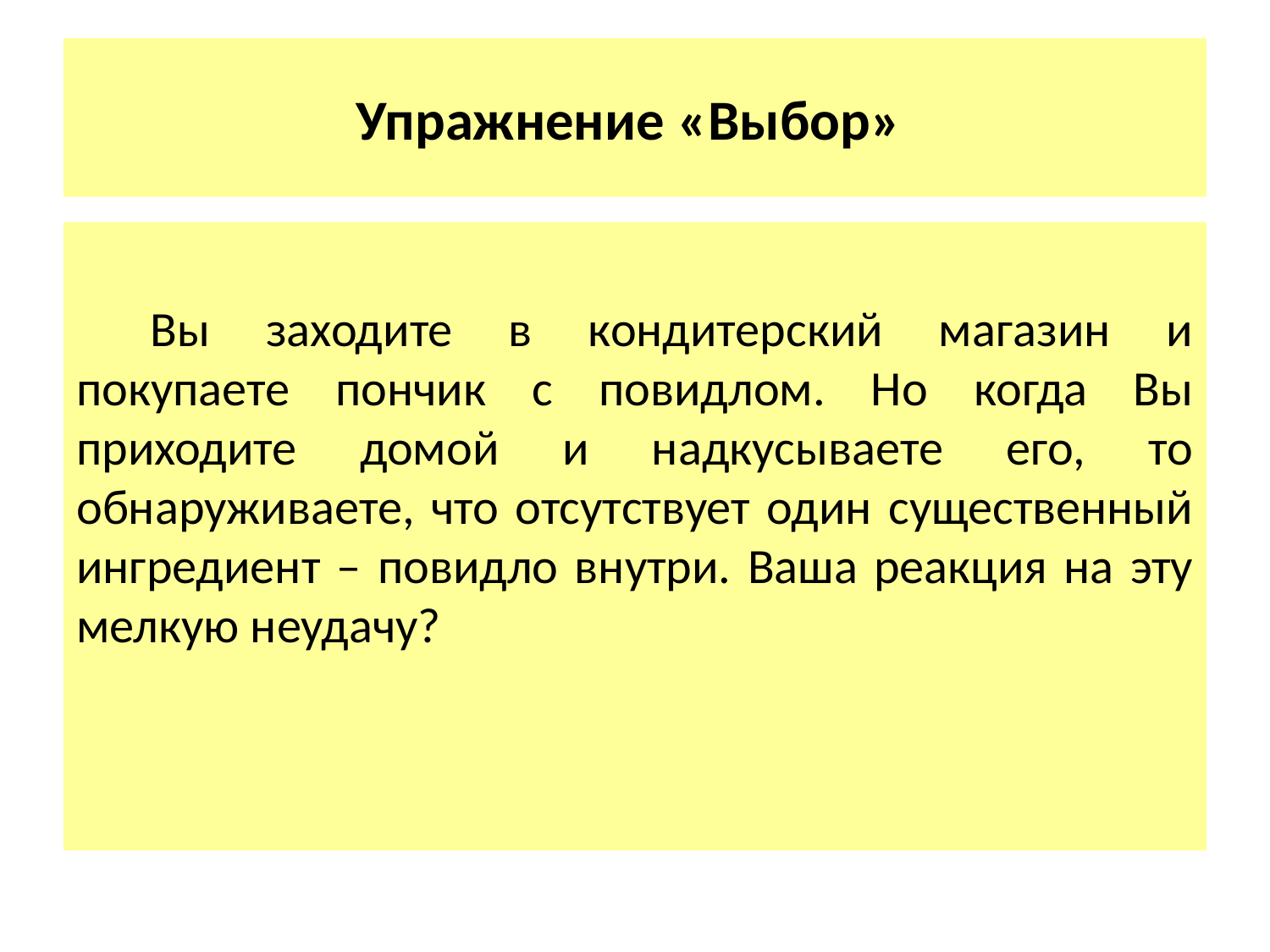

# Упражнение «Выбор»

Вы заходите в кондитерский магазин и покупаете пончик с повидлом. Но когда Вы приходите домой и надкусываете его, то обнаруживаете, что отсутствует один существенный ингредиент – повидло внутри. Ваша реакция на эту мелкую неудачу?